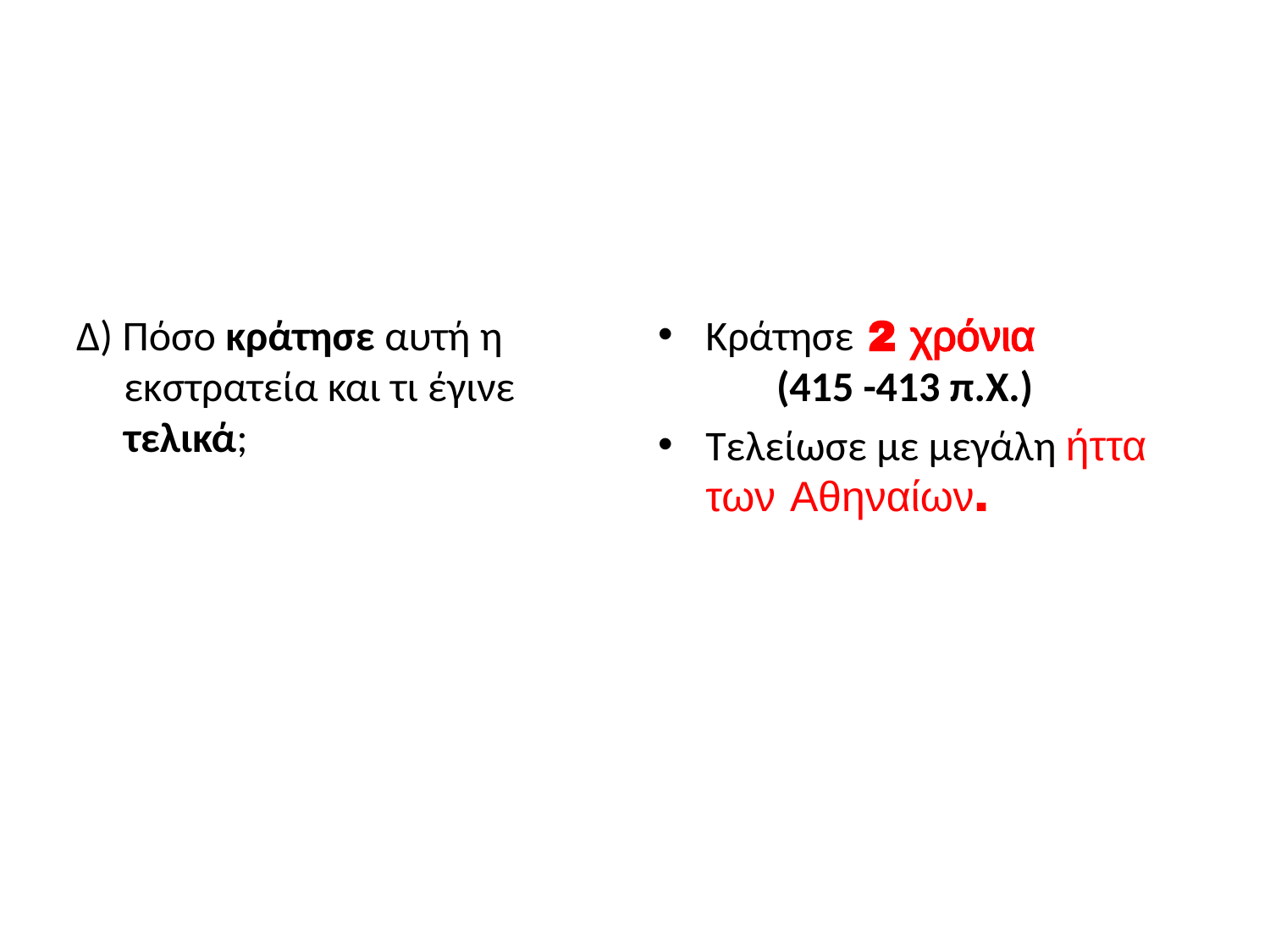

#

Δ) Πόσο κράτησε αυτή η εκστρατεία και τι έγινε τελικά;
Κράτησε 2 χρόνια                 (415 -413 π.Χ.)
Τελείωσε με μεγάλη ήττα των Αθηναίων.